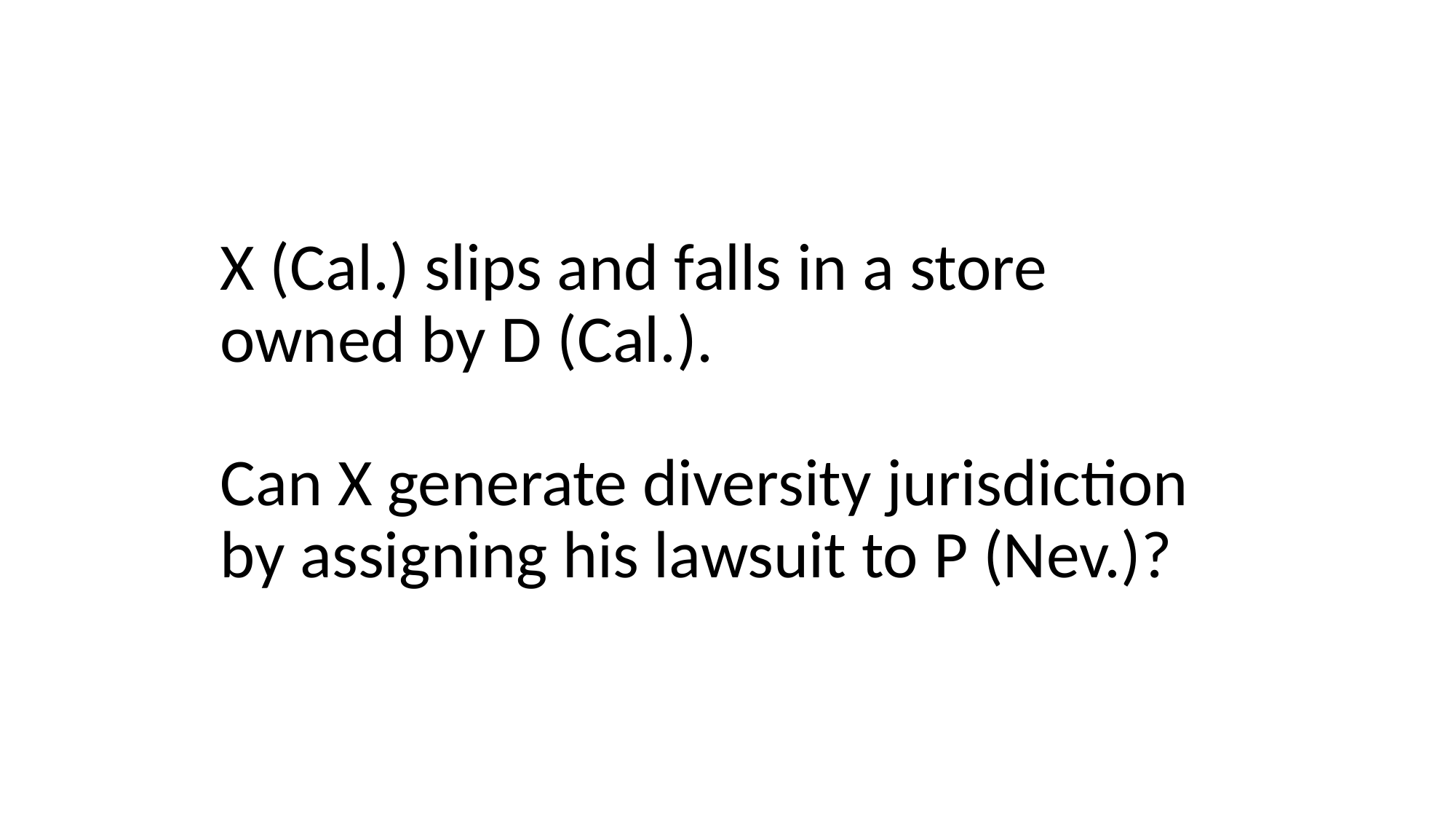

# X (Cal.) slips and falls in a store owned by D (Cal.). Can X generate diversity jurisdiction by assigning his lawsuit to P (Nev.)?